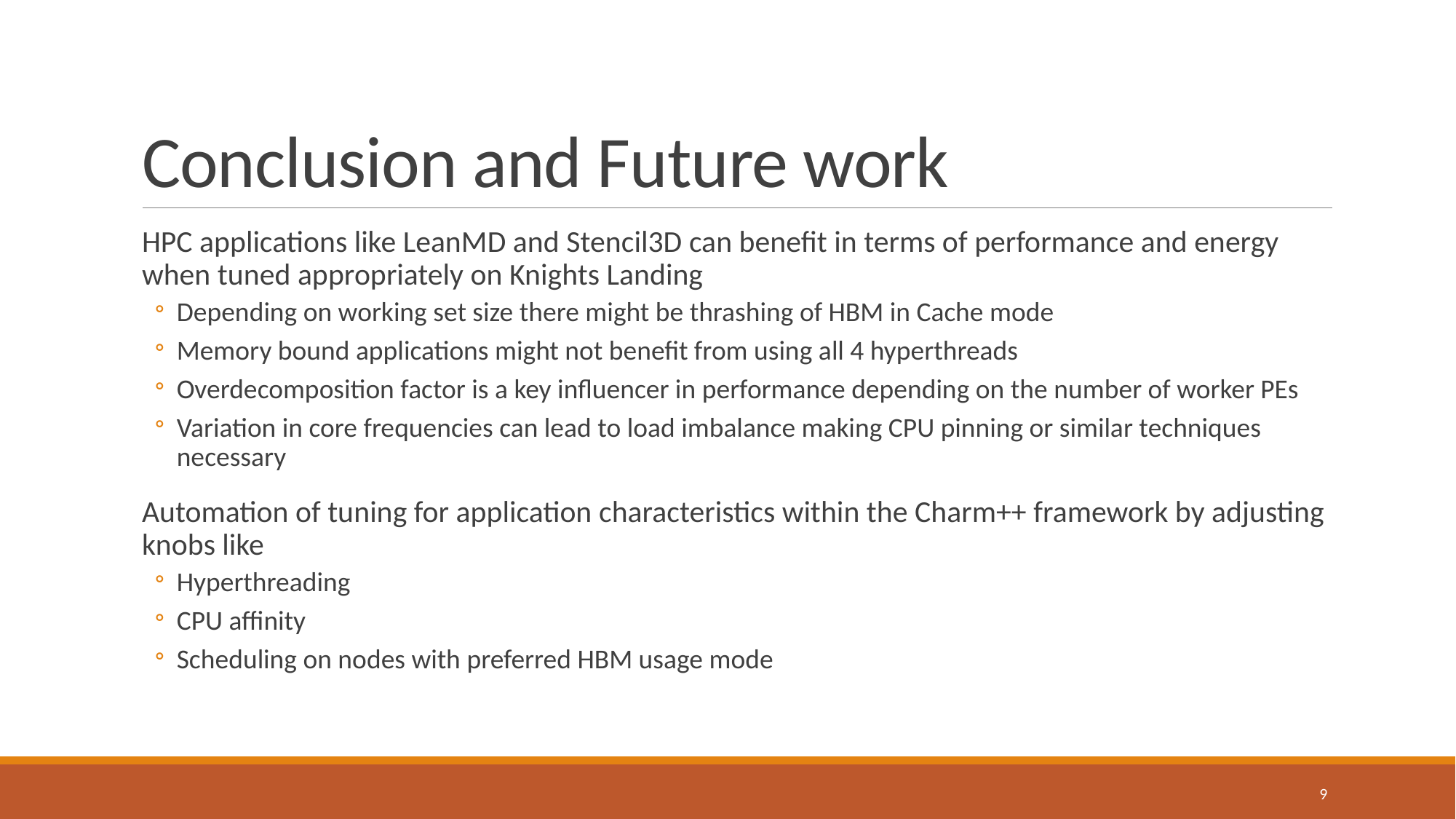

# Conclusion and Future work
HPC applications like LeanMD and Stencil3D can benefit in terms of performance and energy when tuned appropriately on Knights Landing
Depending on working set size there might be thrashing of HBM in Cache mode
Memory bound applications might not benefit from using all 4 hyperthreads
Overdecomposition factor is a key influencer in performance depending on the number of worker PEs
Variation in core frequencies can lead to load imbalance making CPU pinning or similar techniques necessary
Automation of tuning for application characteristics within the Charm++ framework by adjusting knobs like
Hyperthreading
CPU affinity
Scheduling on nodes with preferred HBM usage mode
9